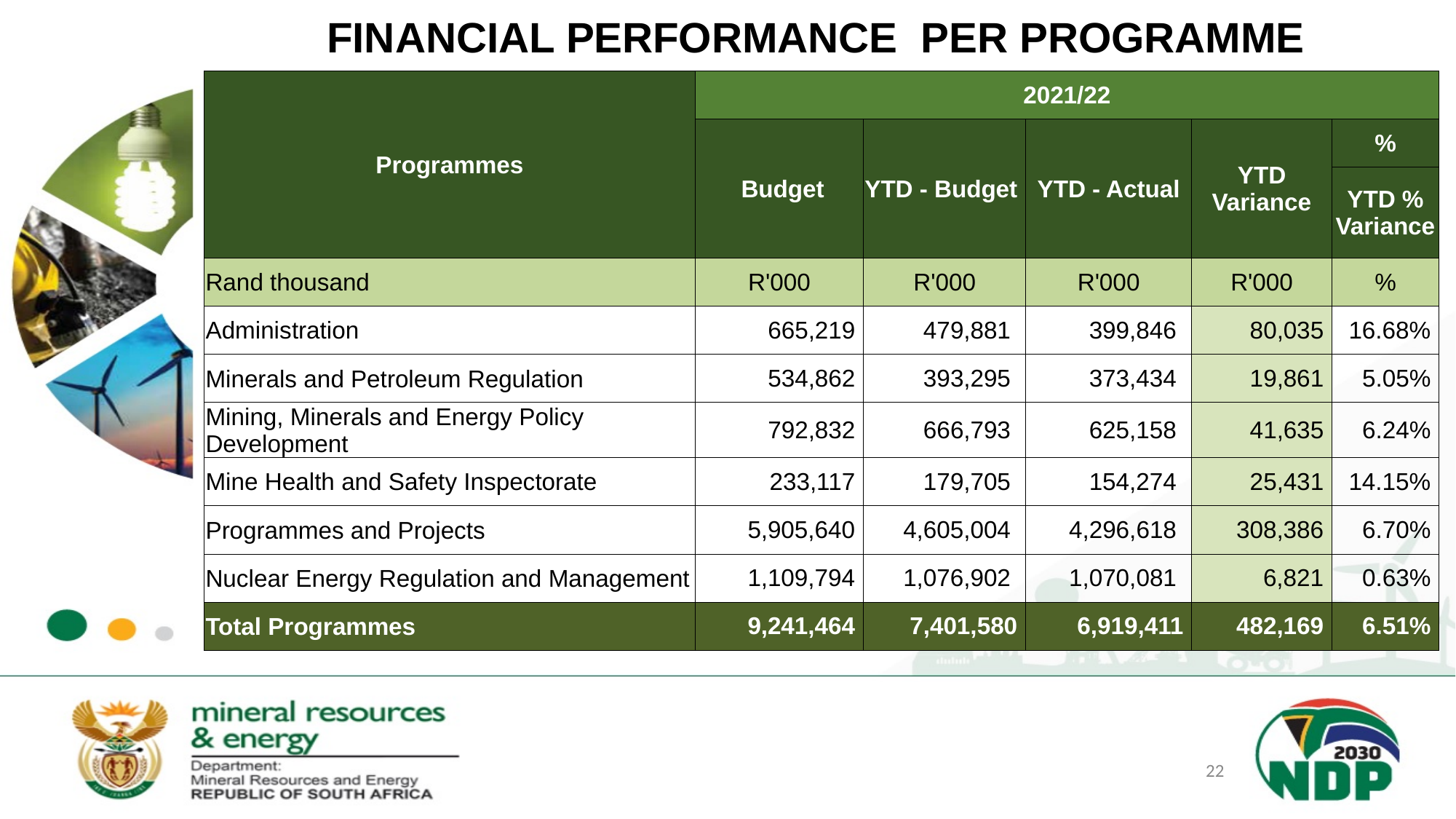

FINANCIAL PERFORMANCE  PER PROGRAMME
| Programmes | 2021/22 |  |  |  |  |
| --- | --- | --- | --- | --- | --- |
|  | Budget | YTD - Budget | YTD - Actual | YTD Variance | % |
|  |  |  |  |  | YTD % Variance |
| Rand thousand | R'000 | R'000 | R'000 | R'000 | % |
| Administration | 665,219 | 479,881 | 399,846 | 80,035 | 16.68% |
| Minerals and Petroleum Regulation | 534,862 | 393,295 | 373,434 | 19,861 | 5.05% |
| Mining, Minerals and Energy Policy Development | 792,832 | 666,793 | 625,158 | 41,635 | 6.24% |
| Mine Health and Safety Inspectorate | 233,117 | 179,705 | 154,274 | 25,431 | 14.15% |
| Programmes and Projects | 5,905,640 | 4,605,004 | 4,296,618 | 308,386 | 6.70% |
| Nuclear Energy Regulation and Management | 1,109,794 | 1,076,902 | 1,070,081 | 6,821 | 0.63% |
| Total Programmes | 9,241,464 | 7,401,580 | 6,919,411 | 482,169 | 6.51% |
22